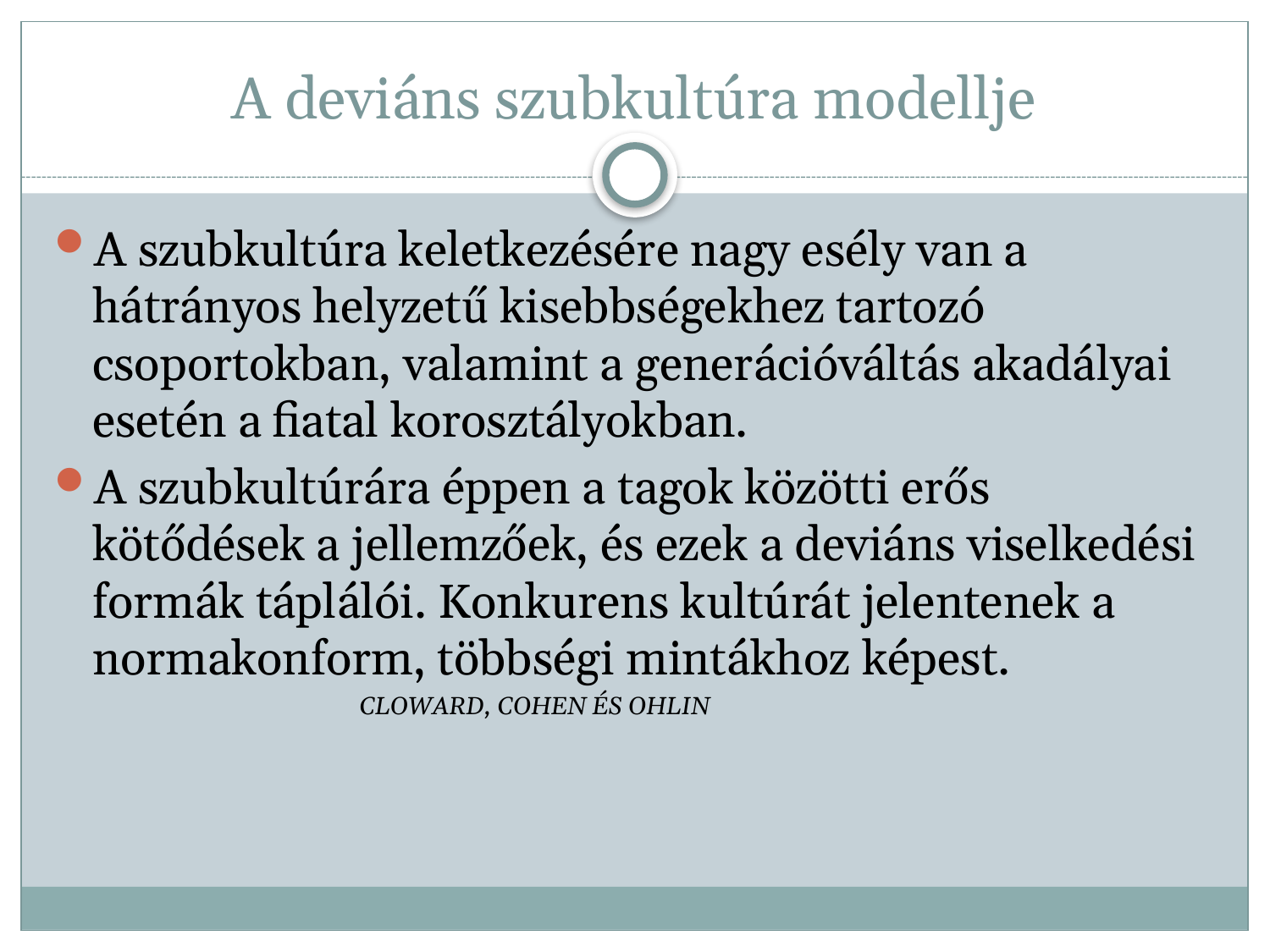

# A deviáns szubkultúra modellje
A szubkultúra keletkezésére nagy esély van a hátrányos helyzetű kisebbségekhez tartozó csoportokban, valamint a generációváltás akadályai esetén a fiatal korosztályokban.
A szubkultúrára éppen a tagok közötti erős kötődések a jellemzőek, és ezek a deviáns viselkedési formák táplálói. Konkurens kultúrát jelentenek a normakonform, többségi mintákhoz képest.
Cloward, Cohen és Ohlin